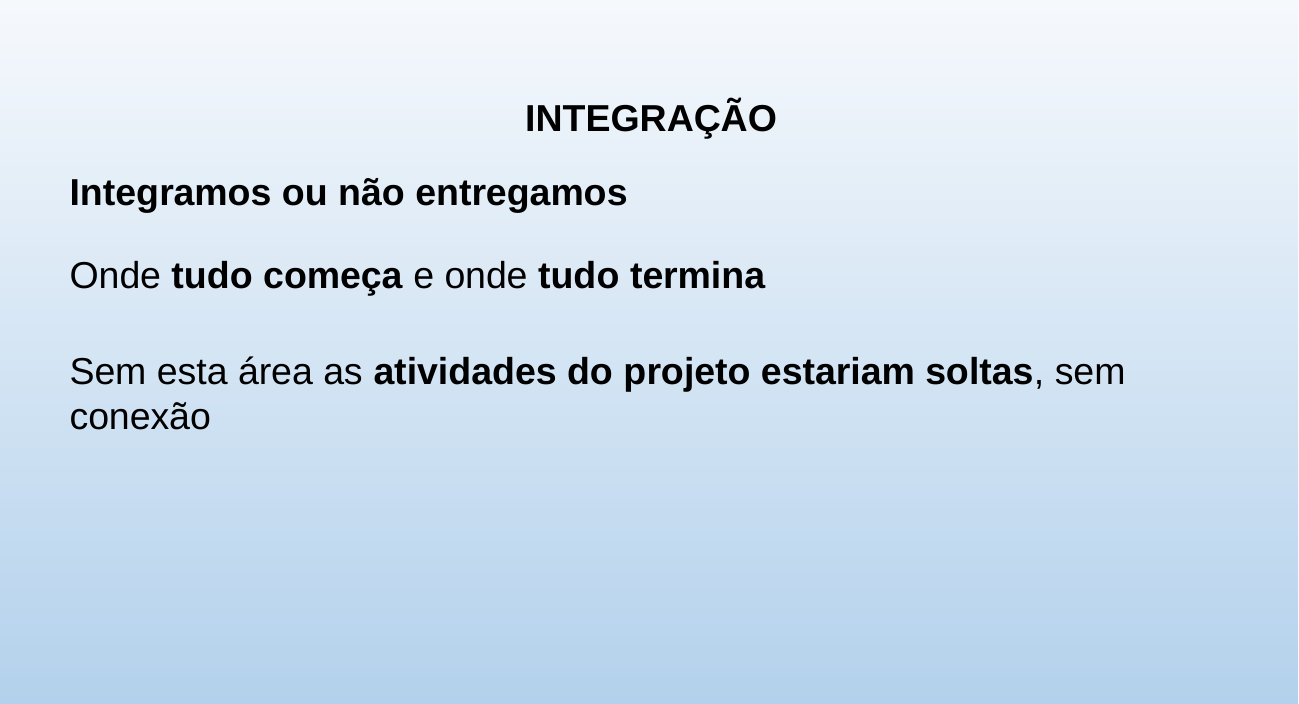

INTEGRAÇÃO
Integramos ou não entregamos
Onde tudo começa e onde tudo termina
Sem esta área as atividades do projeto estariam soltas, sem conexão